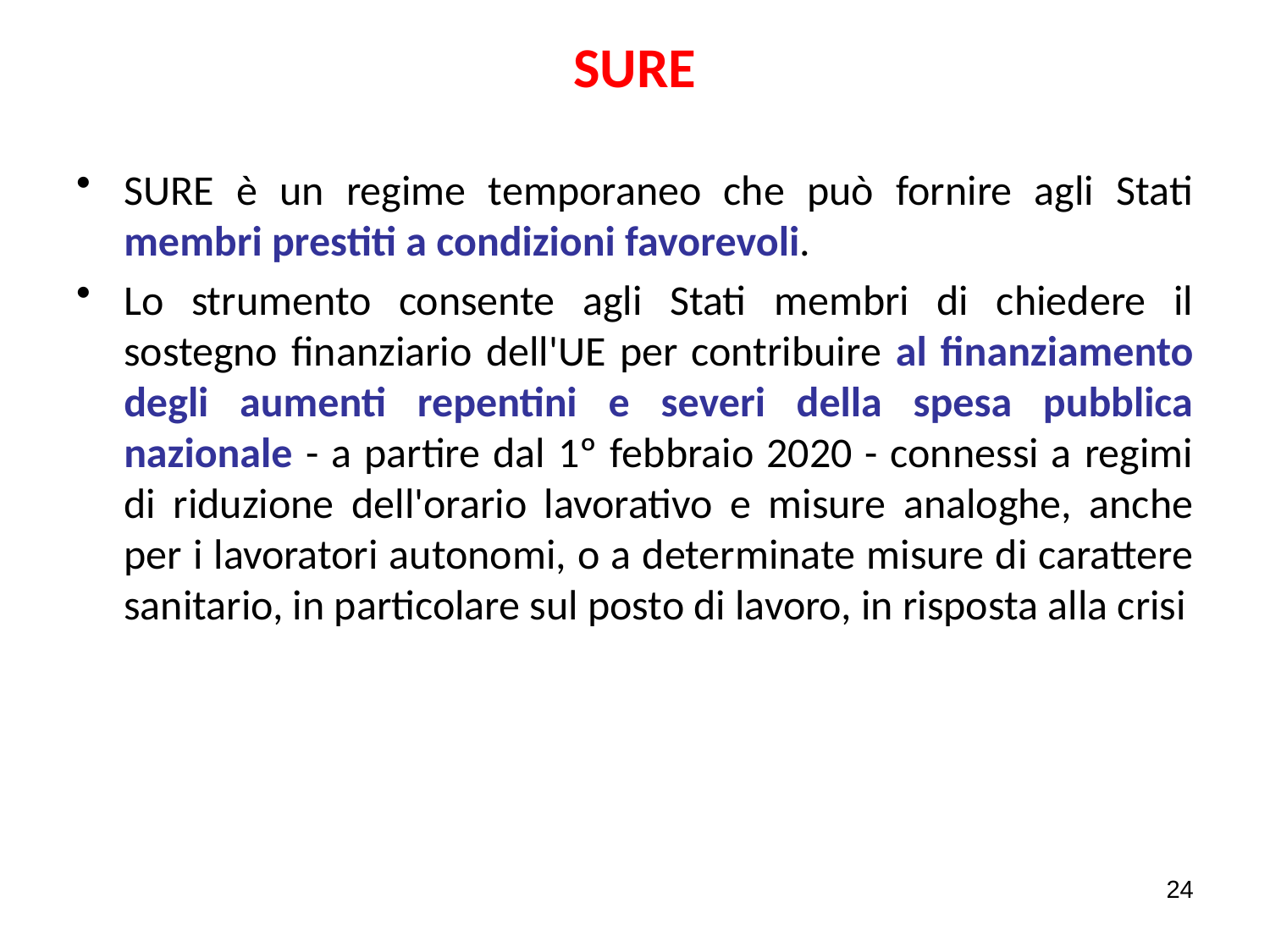

# SURE
SURE è un regime temporaneo che può fornire agli Stati membri prestiti a condizioni favorevoli.
Lo strumento consente agli Stati membri di chiedere il sostegno finanziario dell'UE per contribuire al finanziamento degli aumenti repentini e severi della spesa pubblica nazionale - a partire dal 1º febbraio 2020 - connessi a regimi di riduzione dell'orario lavorativo e misure analoghe, anche per i lavoratori autonomi, o a determinate misure di carattere sanitario, in particolare sul posto di lavoro, in risposta alla crisi
24